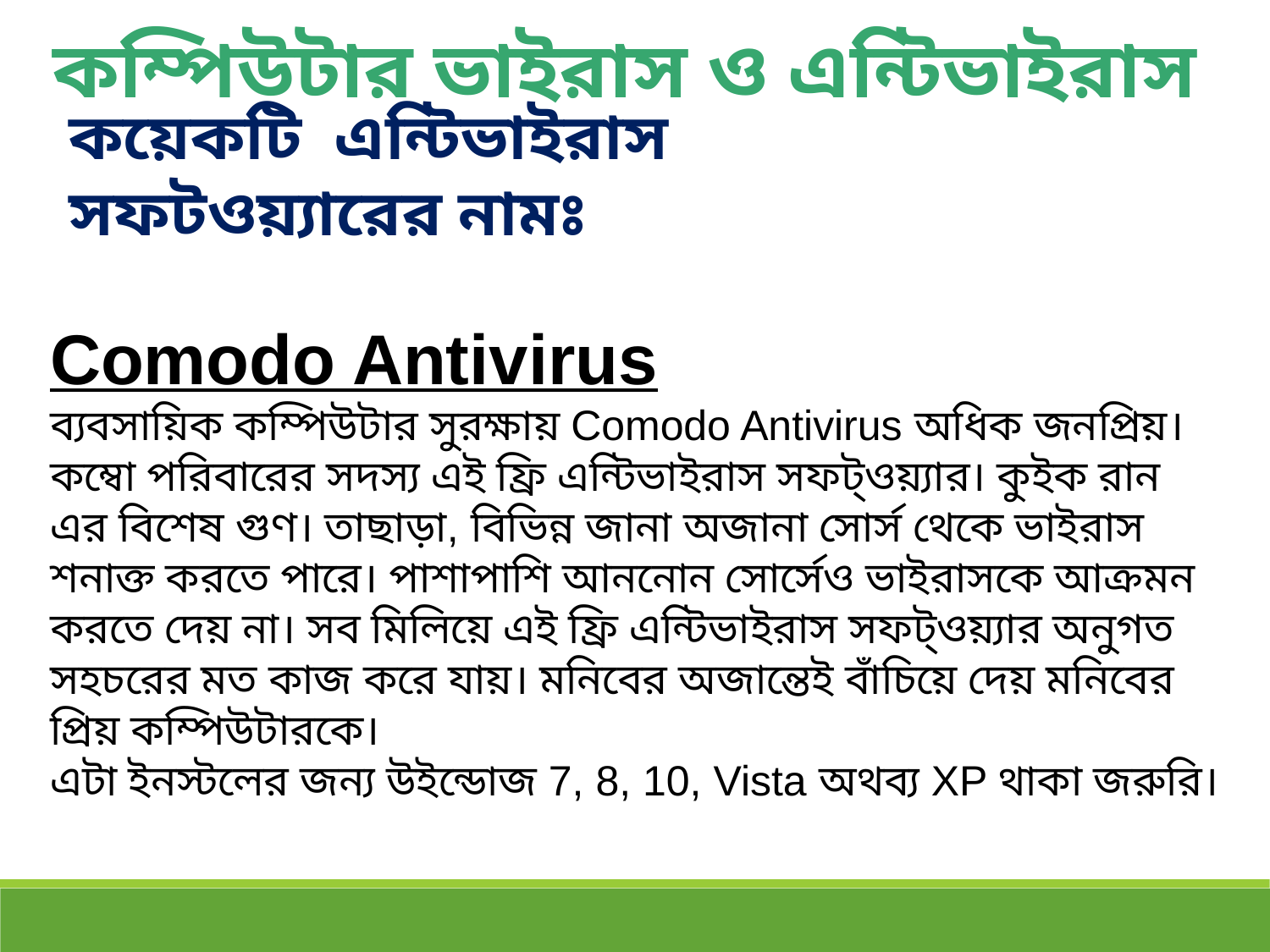

Sobig F:
এই ভাইরাস আপনার কম্পিউটারের নিপাট ভদ্রলোক সেজে এসে দাঁড়াবে এবং আপনার কাছেই ঢোকার অনুমতি চাইবে। অর্থাত্‍‌ স্প্যাম মেইল হিসেবে ঢুকেও আপনাকে এটা বোঝাবে যে সে একটি সঠিক অ্যাড্রেস থেকে এসেছে। এ ভাবেই ২০০৩-এ ২০ লক্ষ সিস্টেমের বারোটা বাজিয়েছিল। কম্পিউটারে ঢোকার ২৪ ঘণ্টার মধ্যে নিজের ১০ লক্ষ কপি তৈরি করে ফেলে এই ভাইরাস। ৩০০ থেকে ৪০০ কোটি টাকার ক্ষতি করেছিল এই ভাইরাস।
Code Red:
ইনি হোয়াইট হাউসের কম্পিউটারকেও নাচিয়ে ছেড়েছেন। ২০০১-এর ১৩ জুলাই এটি প্রথম দেখা যায়। মাইক্রোসফট ইন্টারনেট ইনফরমেশন সার্ভারের একটি খুঁতকে কাজে লাগিয়ে ৪ লক্ষ সার্ভারকে ক্ষতিগ্রস্ত করে এটি। বিশ্ব জুড়ে ক্ষতির পরিমাণ ছিল ২৫০ কোটি মার্কিন ডলার।
কম্পিউটার ভাইরাস ও এন্টিভাইরাস
কয়েকটি  এন্টিভাইরাস সফটওয়্যারের নামঃ
Comodo Antivirus
ব্যবসায়িক কম্পিউটার সুরক্ষায় Comodo Antivirus অধিক জনপ্রিয়। কম্বো পরিবারের সদস্য এই ফ্রি এন্টিভাইরাস সফট্ওয়্যার। কুইক রান এর বিশেষ গুণ। তাছাড়া, বিভিন্ন জানা অজানা সোর্স থেকে ভাইরাস শনাক্ত করতে পারে। পাশাপাশি আননোন সোর্সেও ভাইরাসকে আক্রমন করতে দেয় না। সব মিলিয়ে এই ফ্রি এন্টিভাইরাস সফট্ওয়্যার অনুগত সহচরের মত কাজ করে যায়। মনিবের অজান্তেই বাঁচিয়ে দেয় মনিবের প্রিয় কম্পিউটারকে।
এটা ইনস্টলের জন্য উইন্ডোজ 7, 8, 10, Vista অথব্য XP থাকা জরুরি।